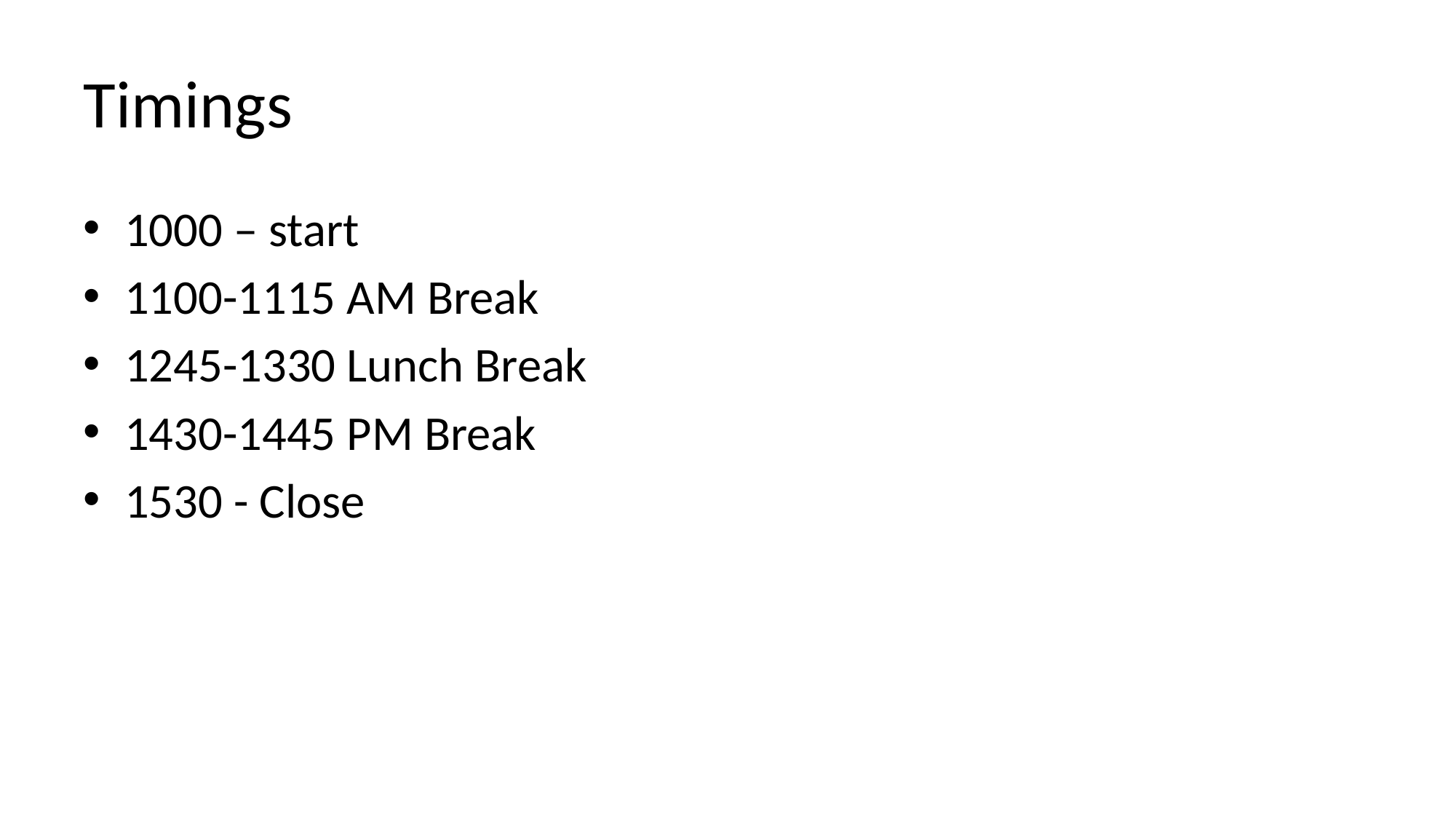

# Timings
1000 – start
1100-1115 AM Break
1245-1330 Lunch Break
1430-1445 PM Break
1530 - Close